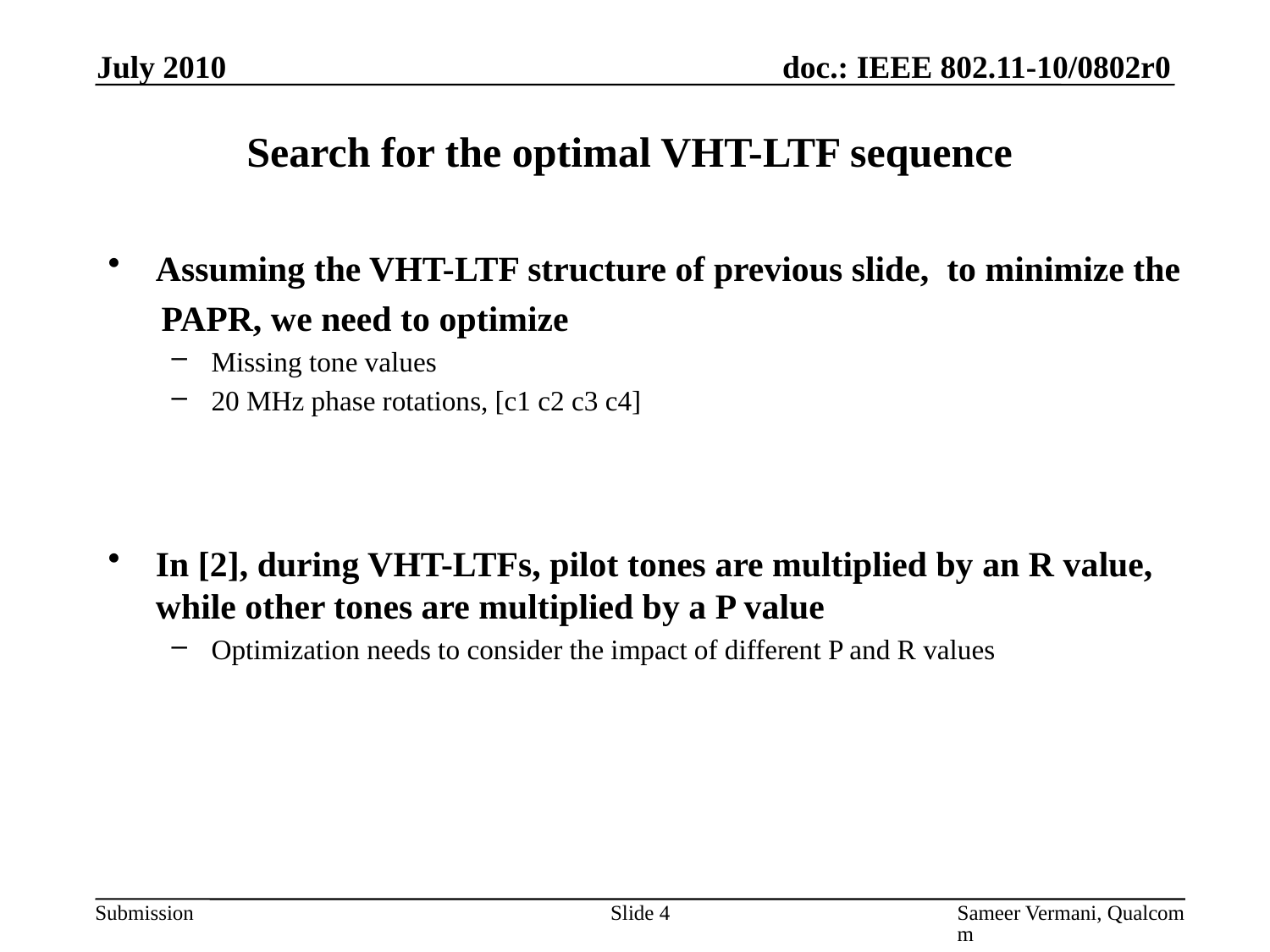

July 2010
Search for the optimal VHT-LTF sequence

Assuming the VHT-LTF structure of previous slide,  to minimize the
      PAPR, we need to optimize
Missing tone values
20 MHz phase rotations, [c1 c2 c3 c4]

In [2], during VHT-LTFs, pilot tones are multiplied by an R value, while other tones are multiplied by a P value
Optimization needs to consider the impact of different P and R values

Slide 4
Sameer Vermani, Qualcomm